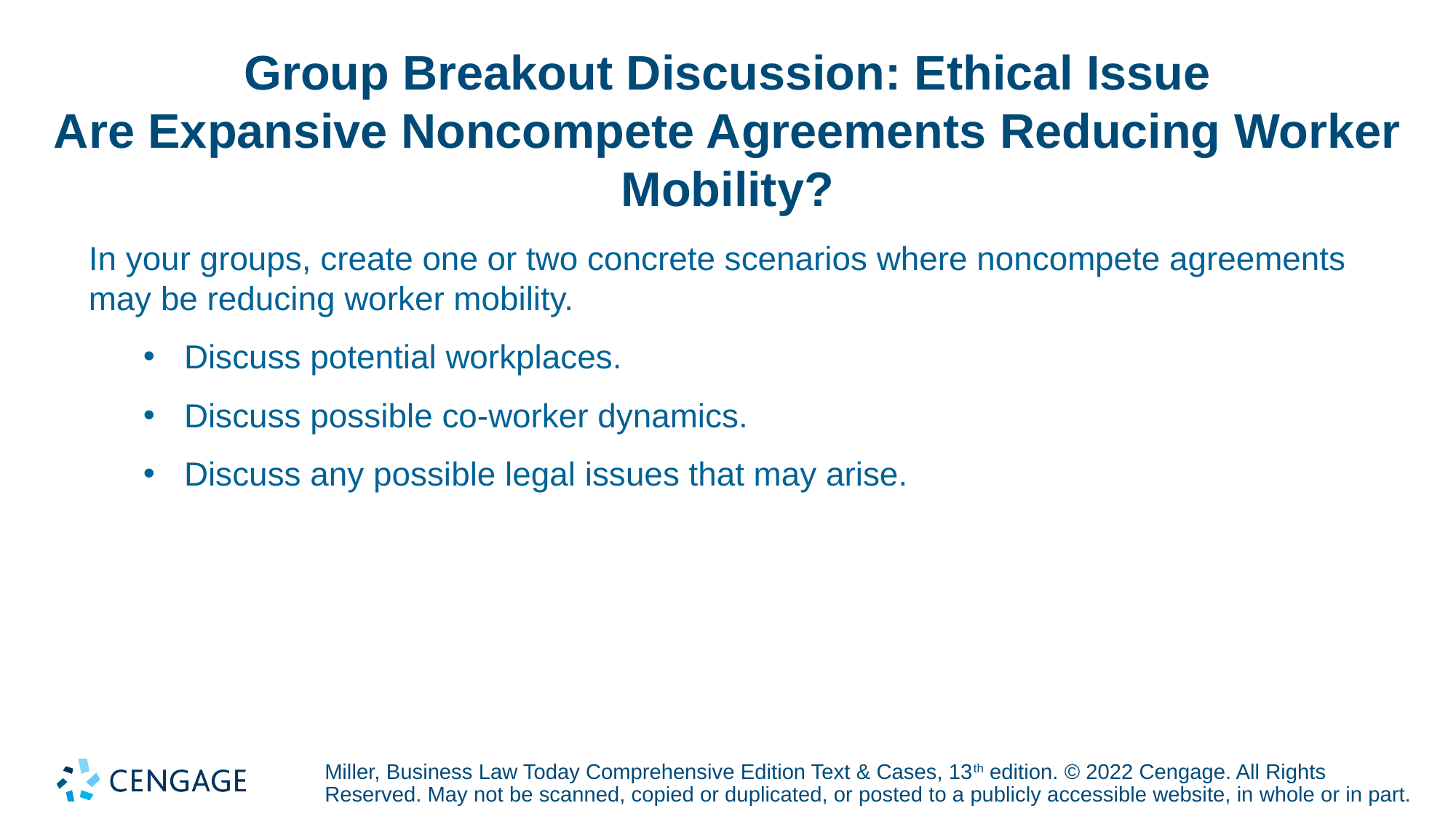

# Group Breakout Discussion: Ethical Issue Are Expansive Noncompete Agreements Reducing Worker Mobility?
In your groups, create one or two concrete scenarios where noncompete agreements may be reducing worker mobility.
Discuss potential workplaces.
Discuss possible co-worker dynamics.
Discuss any possible legal issues that may arise.